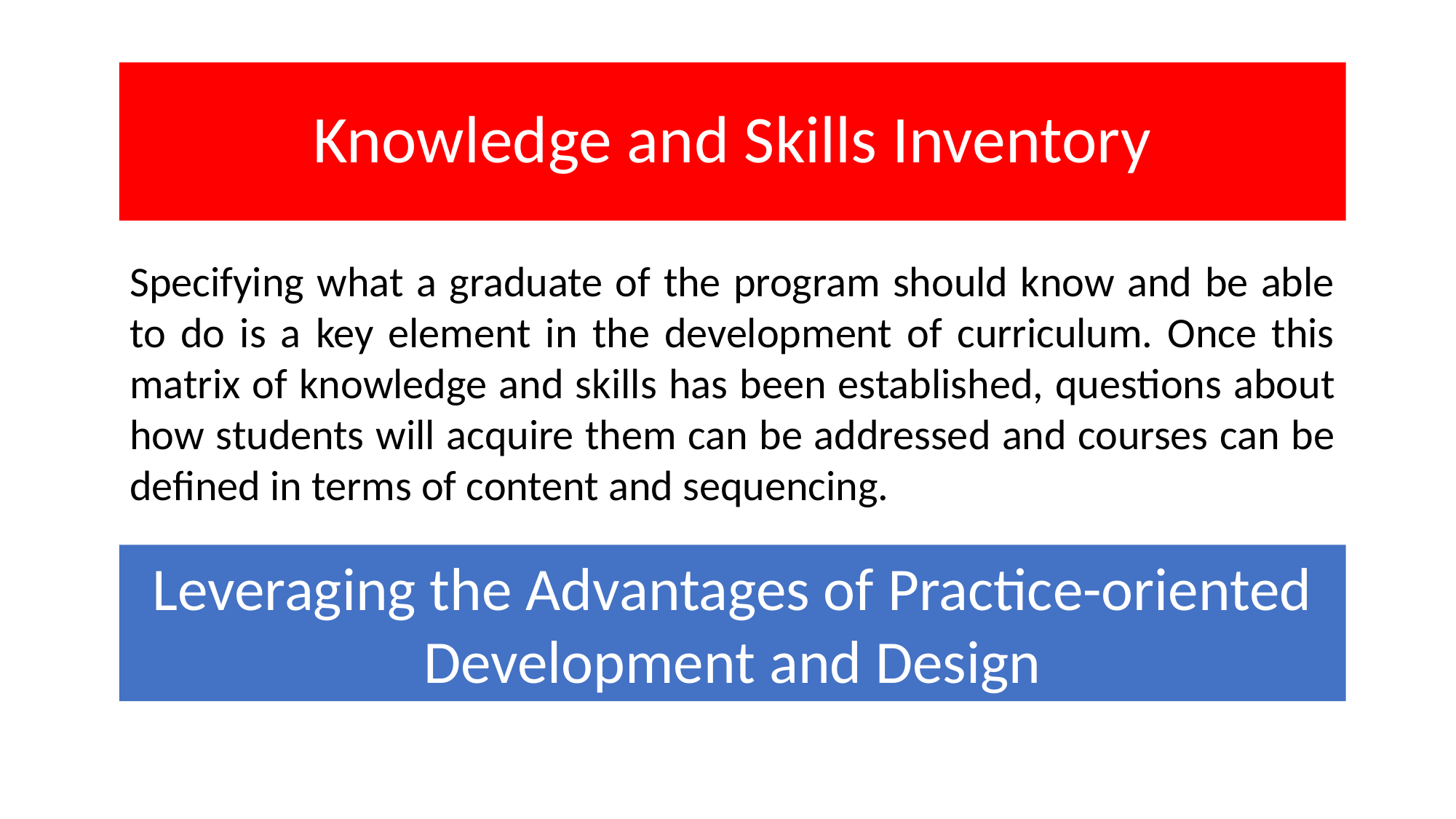

# Knowledge and Skills Inventory
Specifying what a graduate of the program should know and be able to do is a key element in the development of curriculum. Once this matrix of knowledge and skills has been established, questions about how students will acquire them can be addressed and courses can be defined in terms of content and sequencing.
Leveraging the Advantages of Practice-oriented Development and Design